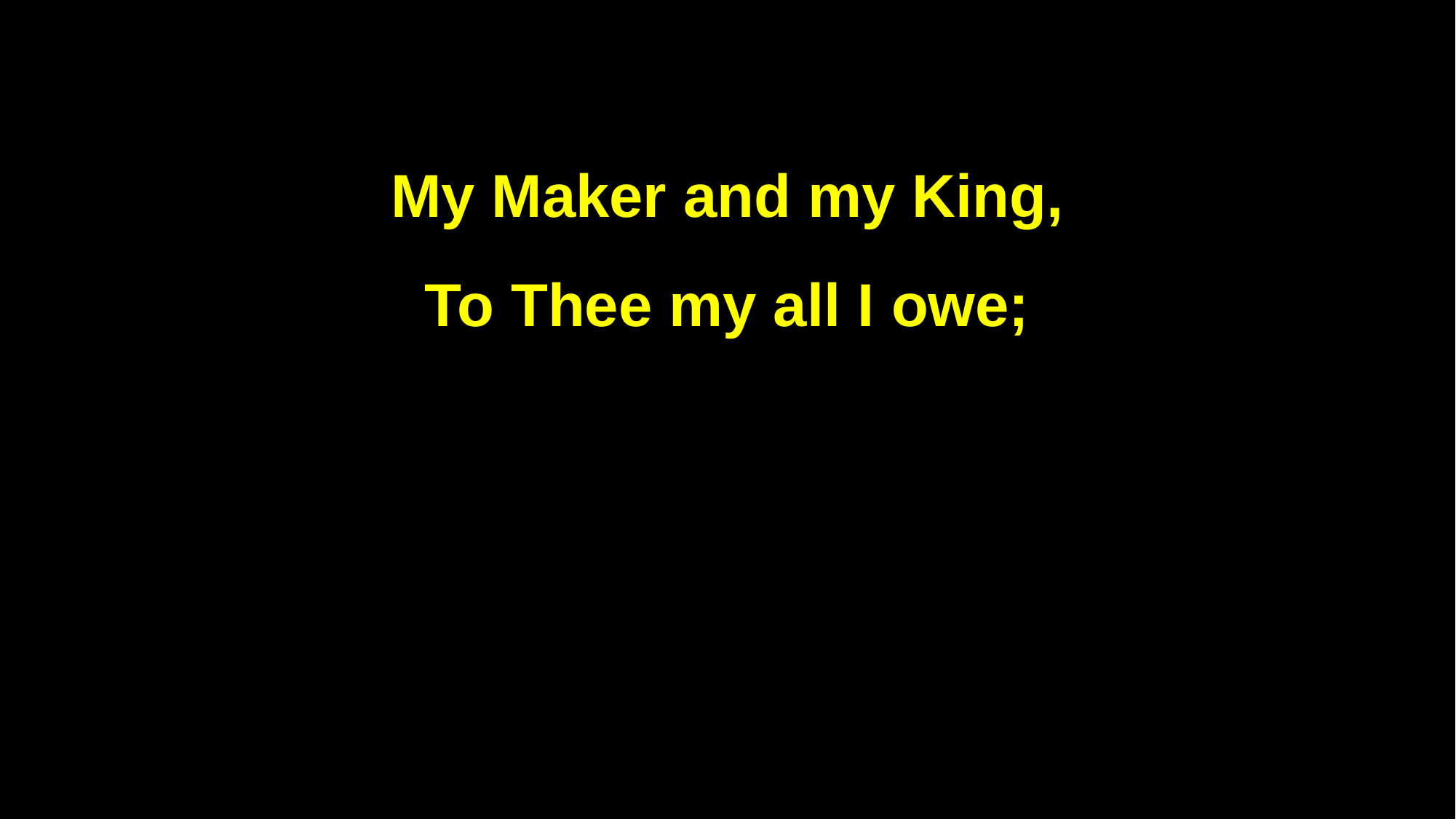

My Maker and my King,
To Thee my all I owe;